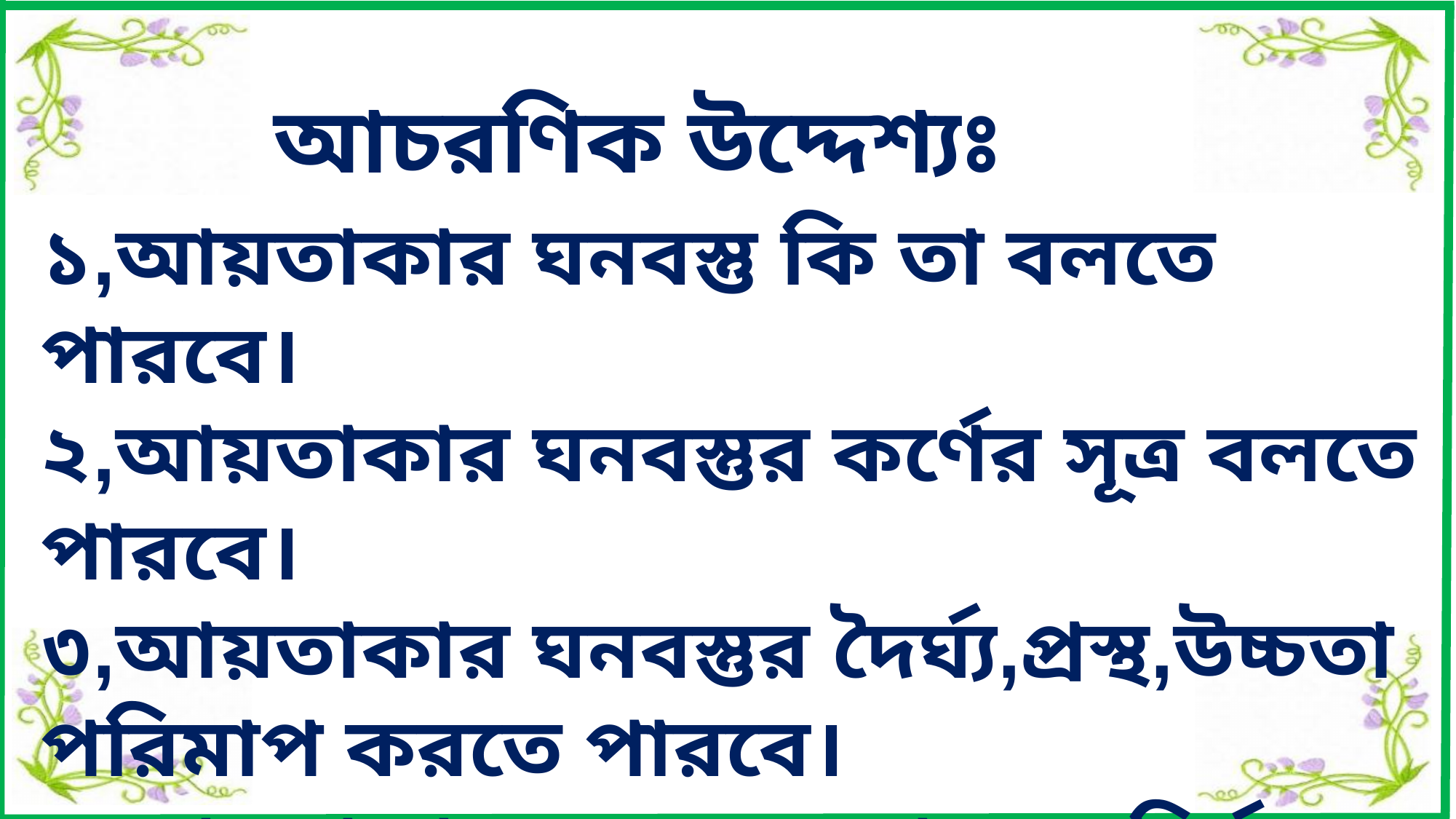

আচরণিক উদ্দেশ্যঃ
১,আয়তাকার ঘনবস্তু কি তা বলতে পারবে।
২,আয়তাকার ঘনবস্তুর কর্ণের সূত্র বলতে পারবে।
৩,আয়তাকার ঘনবস্তুর দৈর্ঘ্য,প্রস্থ,উচ্চতা পরিমাপ করতে পারবে।
৪,আয়তাকার ঘনবস্তুর আয়তন নির্নয় করতে পারবে।